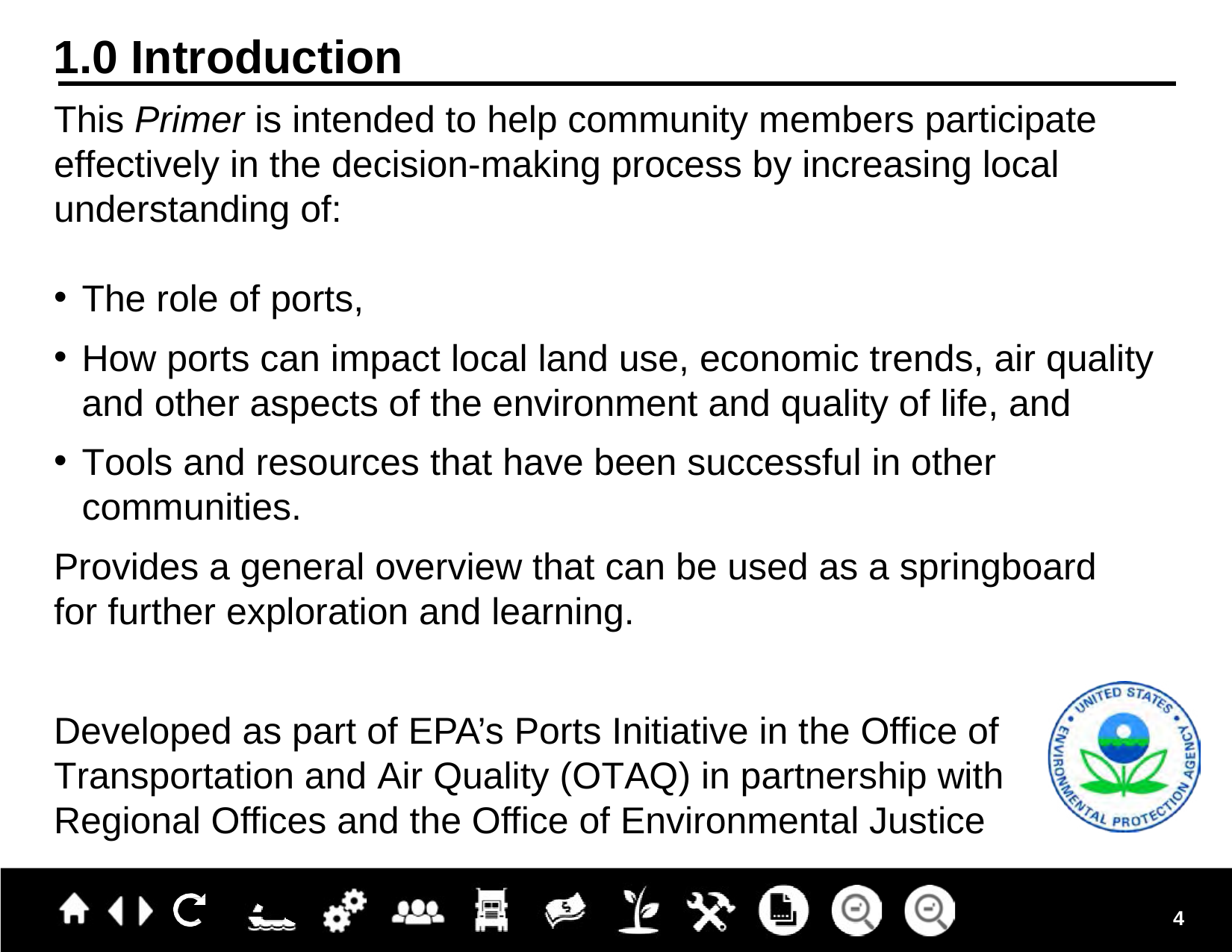

1.0 Introduction

This Primer is intended to help community members participate effectively in the decision-making process by increasing local understanding of:

The role of ports,
How ports can impact local land use, economic trends, air quality and other aspects of the environment and quality of life, and
Tools and resources that have been successful in other communities.
Provides a general overview that can be used as a springboard for further exploration and learning.

Developed as part of EPA’s Ports Initiative in the Office of Transportation and Air Quality (OTAQ) in partnership with Regional Offices and the Office of Environmental Justice

4